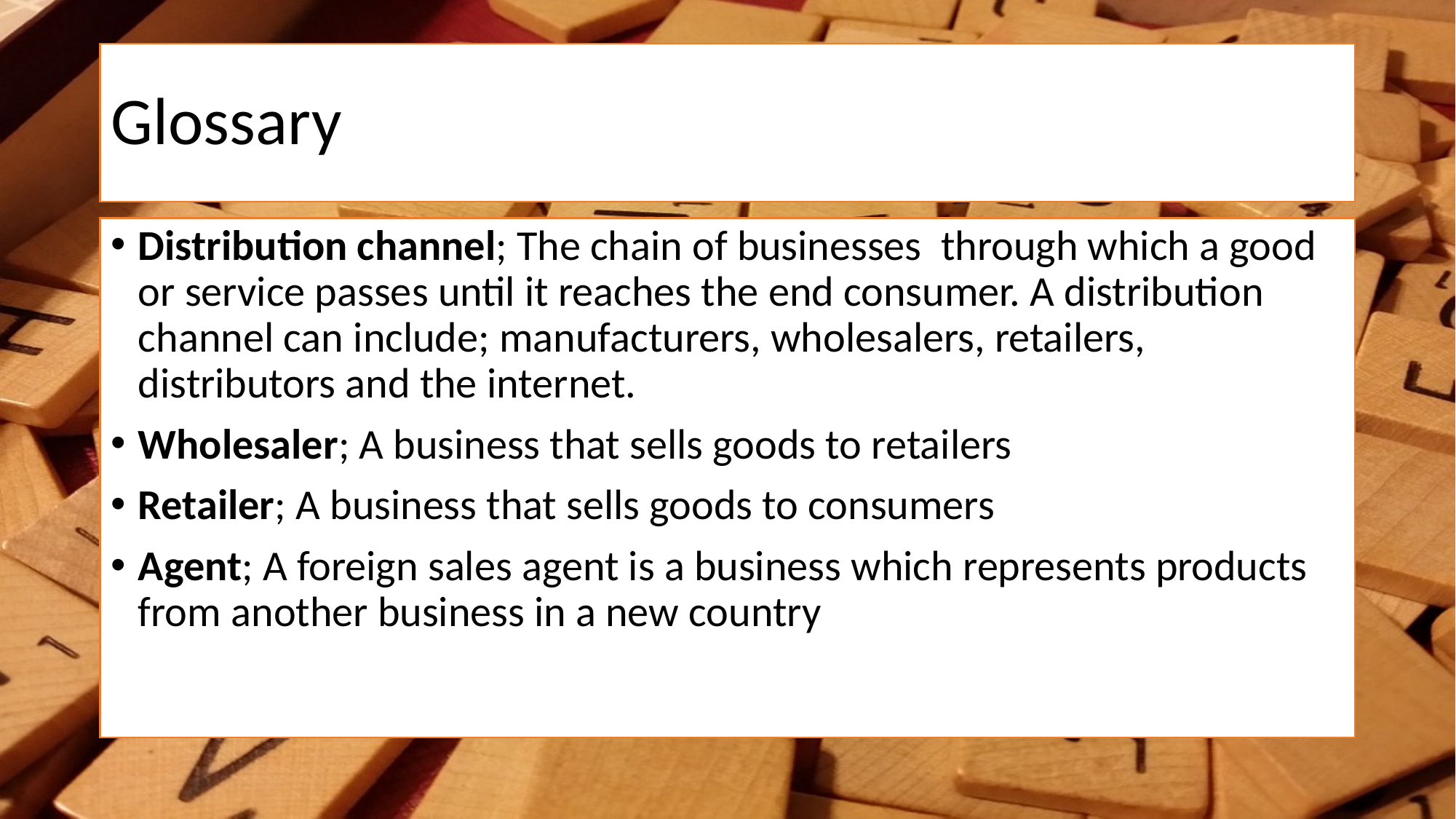

# Glossary
Distribution channel; The chain of businesses  through which a good or service passes until it reaches the end consumer. A distribution channel can include; manufacturers, wholesalers, retailers, distributors and the internet.
Wholesaler; A business that sells goods to retailers
Retailer; A business that sells goods to consumers
Agent; A foreign sales agent is a business which represents products from another business in a new country